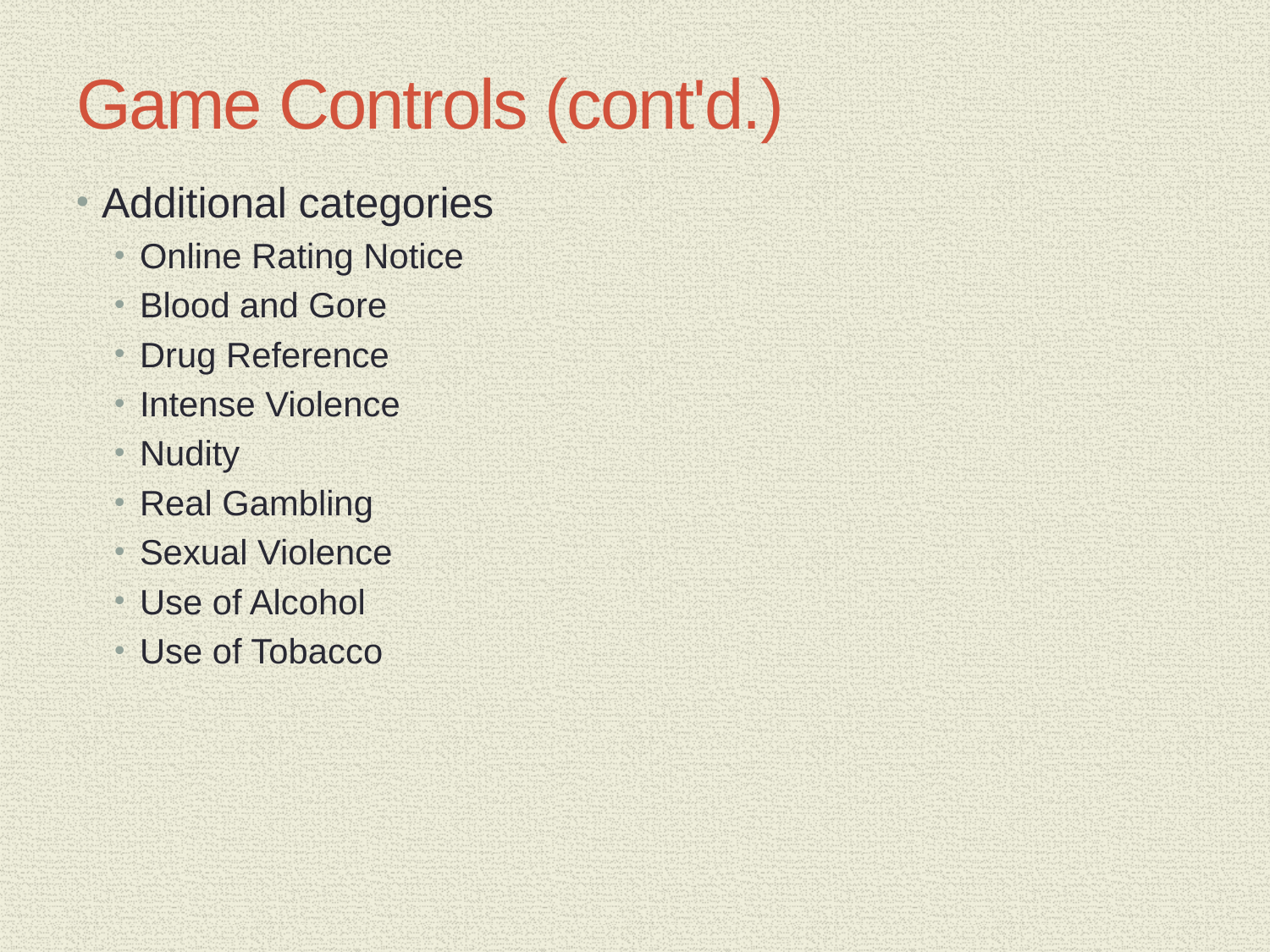

# Game Controls (cont'd.)
Additional categories
Online Rating Notice
Blood and Gore
Drug Reference
Intense Violence
Nudity
Real Gambling
Sexual Violence
Use of Alcohol
Use of Tobacco